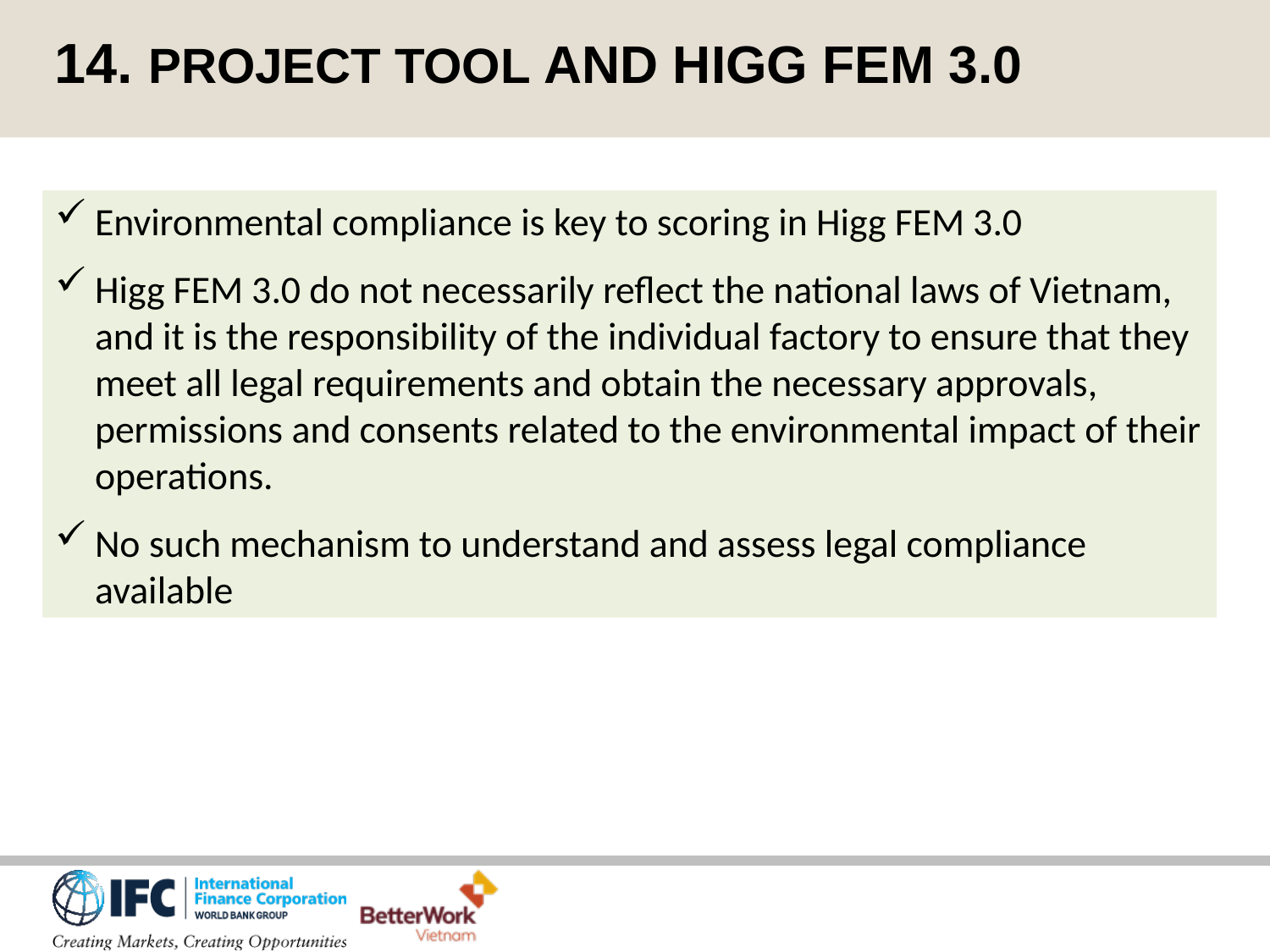

14. PROJECT TOOL AND HIGG FEM 3.0
Environmental compliance is key to scoring in Higg FEM 3.0
Higg FEM 3.0 do not necessarily reflect the national laws of Vietnam, and it is the responsibility of the individual factory to ensure that they meet all legal requirements and obtain the necessary approvals, permissions and consents related to the environmental impact of their operations.
No such mechanism to understand and assess legal compliance available